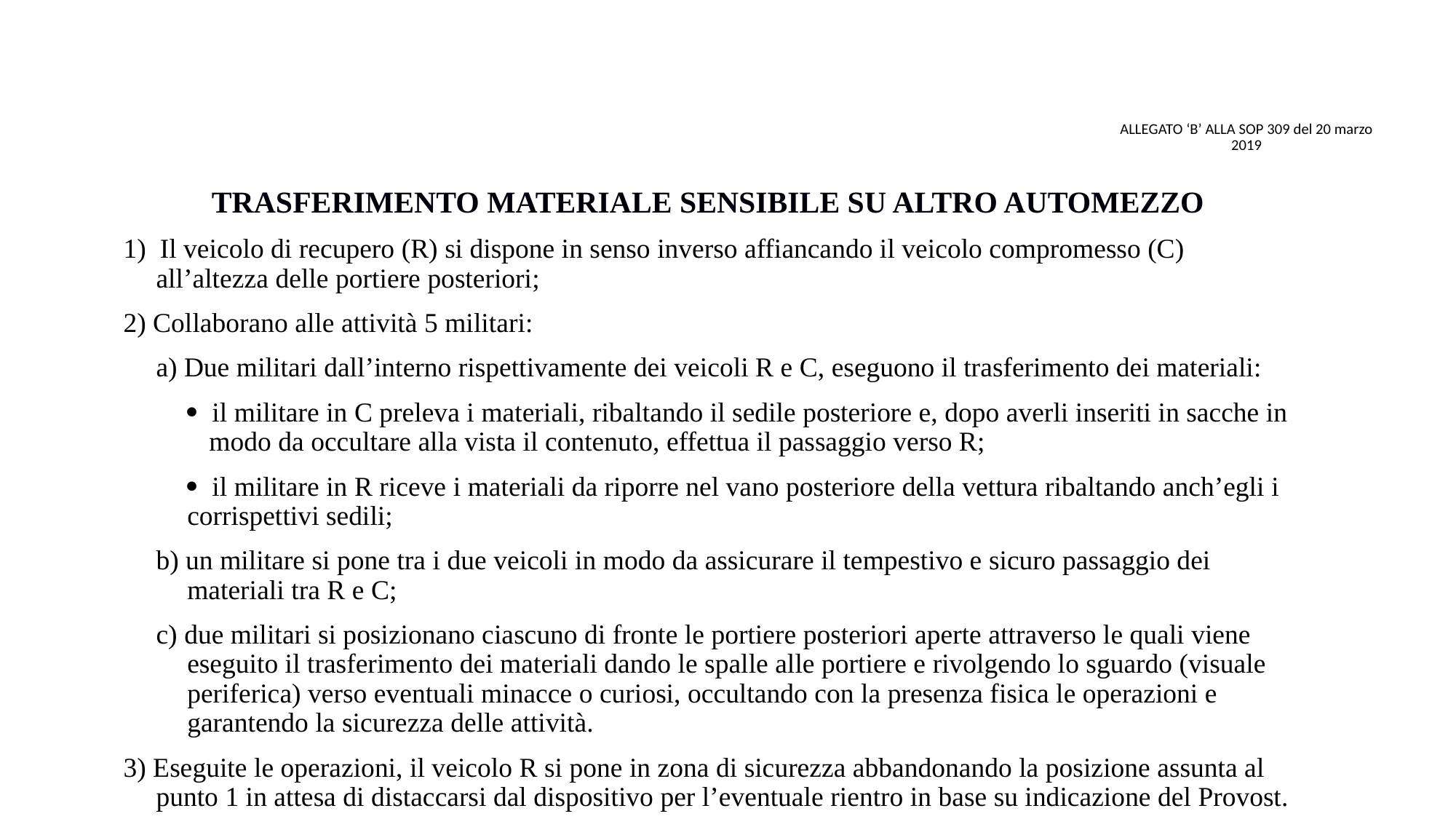

# ALLEGATO ‘B’ ALLA SOP 309 del 20 marzo 2019

TRASFERIMENTO MATERIALE SENSIBILE SU ALTRO AUTOMEZZO
1)  Il veicolo di recupero (R) si dispone in senso inverso affiancando il veicolo compromesso (C) all’altezza delle portiere posteriori;
2) Collaborano alle attività 5 militari:
 Due militari dall’interno rispettivamente dei veicoli R e C, eseguono il trasferimento dei materiali:
• il militare in C preleva i materiali, ribaltando il sedile posteriore e, dopo averli inseriti in sacche in modo da occultare alla vista il contenuto, effettua il passaggio verso R;
• il militare in R riceve i materiali da riporre nel vano posteriore della vettura ribaltando anch’egli i corrispettivi sedili;
b) un militare si pone tra i due veicoli in modo da assicurare il tempestivo e sicuro passaggio dei materiali tra R e C;
c) due militari si posizionano ciascuno di fronte le portiere posteriori aperte attraverso le quali viene eseguito il trasferimento dei materiali dando le spalle alle portiere e rivolgendo lo sguardo (visuale periferica) verso eventuali minacce o curiosi, occultando con la presenza fisica le operazioni e garantendo la sicurezza delle attività.
3) Eseguite le operazioni, il veicolo R si pone in zona di sicurezza abbandonando la posizione assunta al punto 1 in attesa di distaccarsi dal dispositivo per l’eventuale rientro in base su indicazione del Provost.